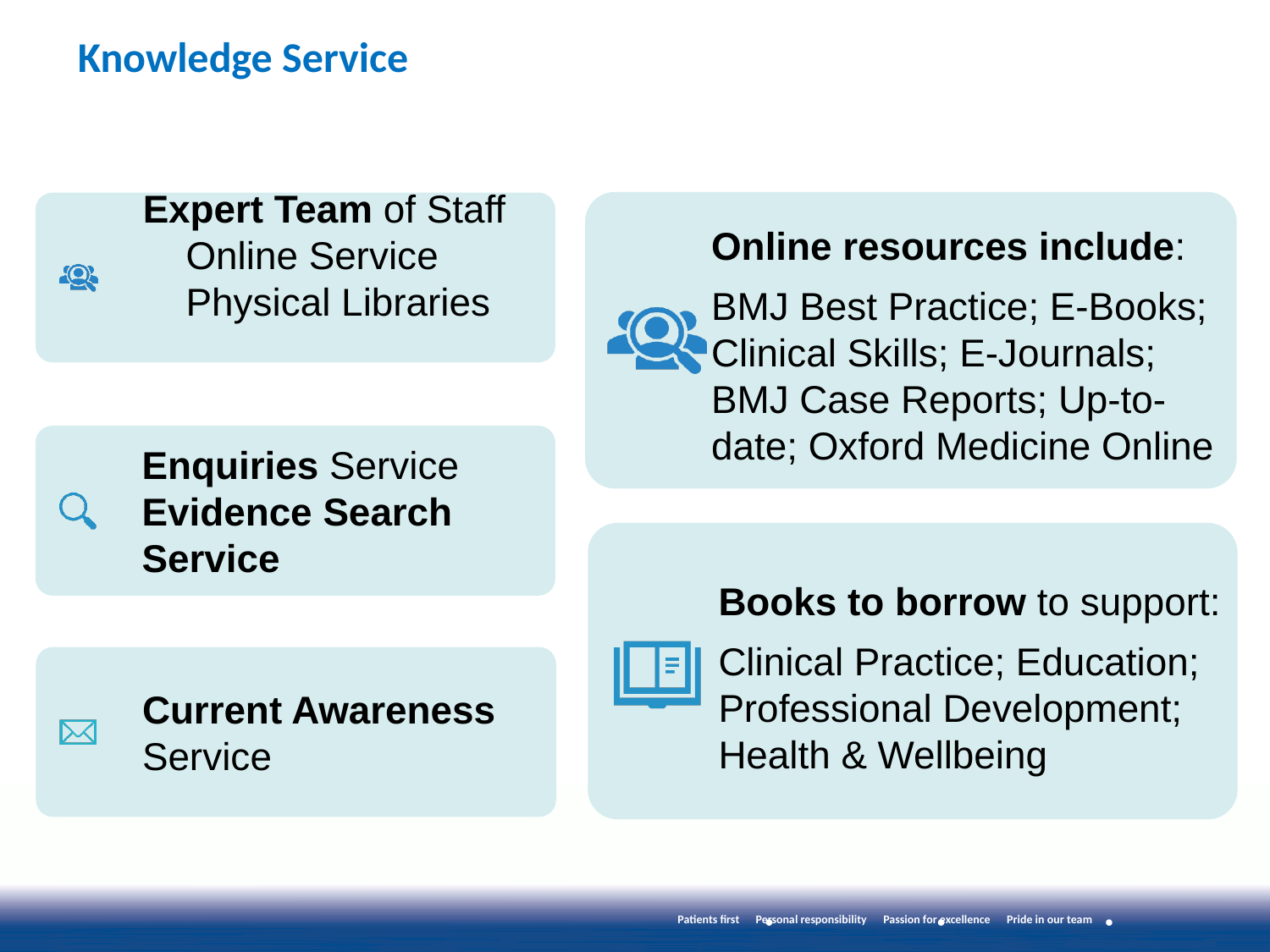

# Knowledge Service

Expert Team of Staff     Online Service           Physical Libraries
Online resources include:
BMJ Best Practice; E-Books; Clinical Skills; E-Journals; BMJ Case Reports; Up-to-date; Oxford Medicine Online

Enquiries Service     Evidence Search Service

Books to borrow to support:
Clinical Practice; Education;  Professional Development;     Health & Wellbeing

Current Awareness Service